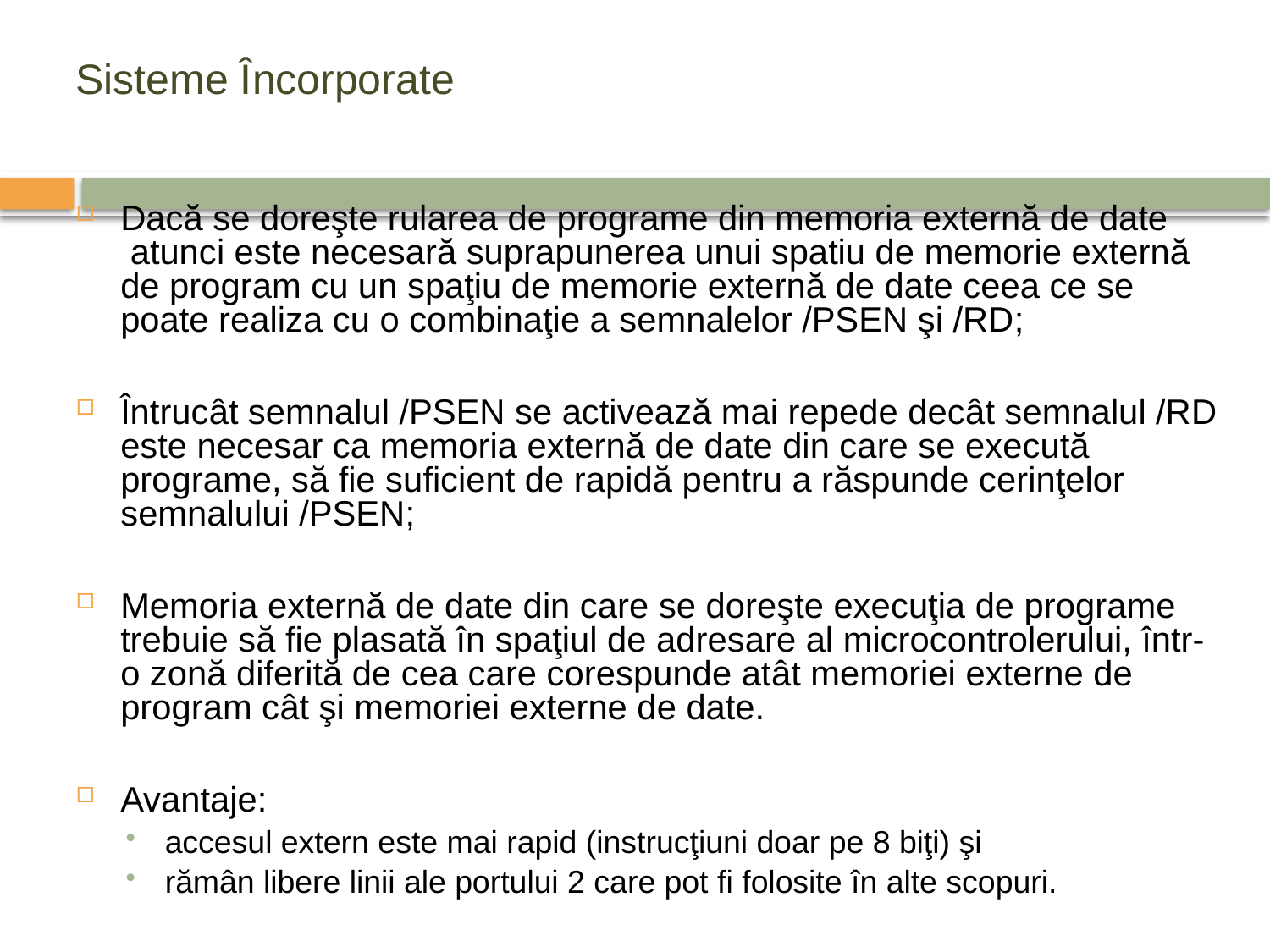

# Sisteme Încorporate
Dacă se doreşte rularea de programe din memoria externă de date       atunci este necesară suprapunerea unui spatiu de memorie externă de program cu un spaţiu de memorie externă de date ceea ce se poate realiza cu o combinaţie a semnalelor /PSEN şi /RD;

Întrucât semnalul /PSEN se activează mai repede decât semnalul /RD este necesar ca memoria externă de date din care se execută programe, să fie suficient de rapidă pentru a răspunde cerinţelor semnalului /PSEN;

Memoria externă de date din care se doreşte execuţia de programe trebuie să fie plasată în spaţiul de adresare al microcontrolerului, într-o zonă diferită de cea care corespunde atât memoriei externe de program cât şi memoriei externe de date.

Avantaje:
accesul extern este mai rapid (instrucţiuni doar pe 8 biţi) şi
rămân libere linii ale portului 2 care pot fi folosite în alte scopuri.